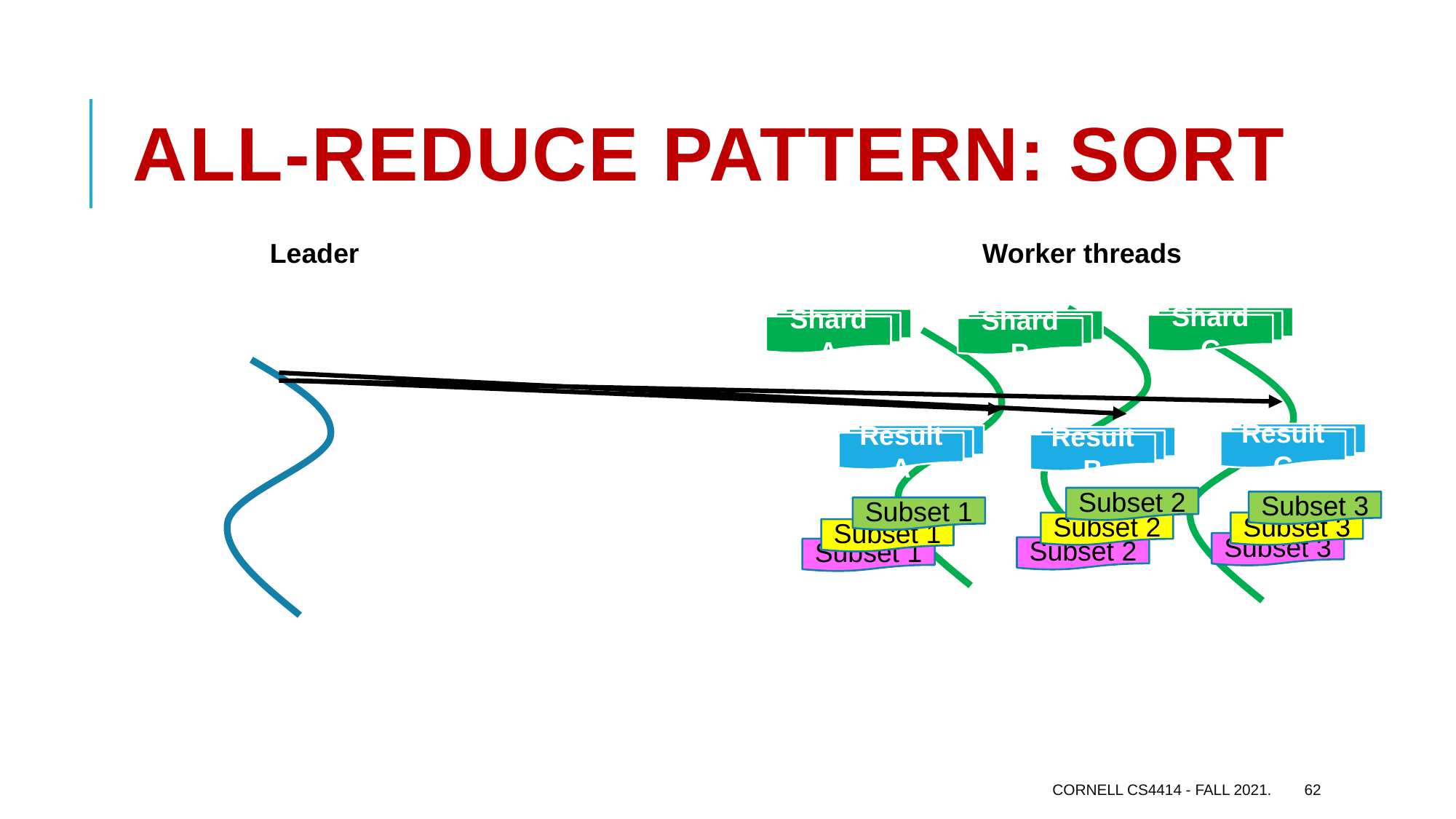

# All-Reduce pattern: Sort
Leader
Worker threads
Shard C

Shard A
Shard B

Result C
Result A
Result B
Subset 2
Subset 3
Subset 1
Subset 3
Subset 2
Subset 1
Subset 3
Subset 2
Subset 1
Cornell CS4414 - Fall 2021.
62